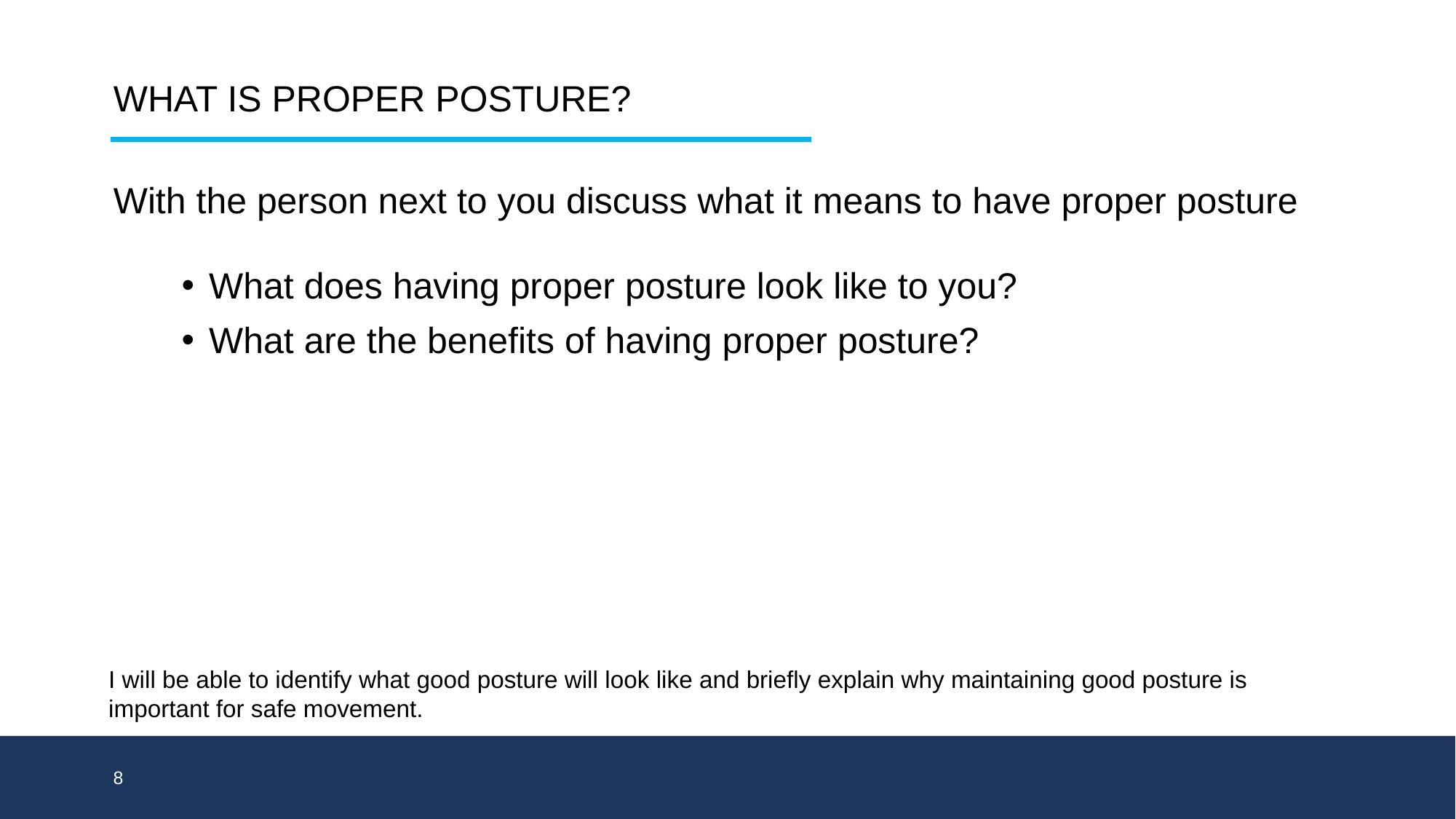

# What is Proper Posture?
With the person next to you discuss what it means to have proper posture

What does having proper posture look like to you?
What are the benefits of having proper posture?

I will be able to identify what good posture will look like and briefly explain why maintaining good posture is important for safe movement.